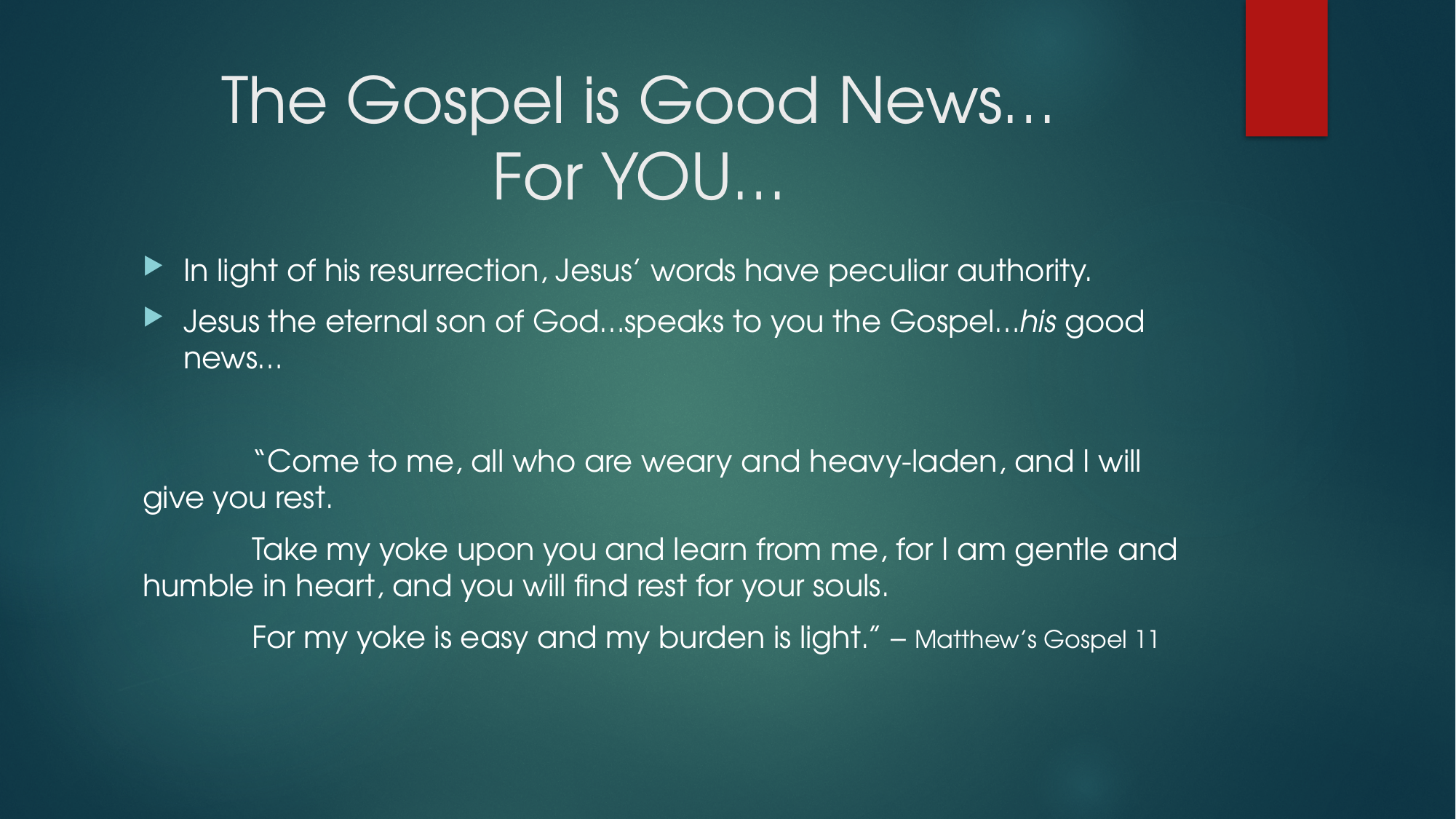

# The Gospel is Good News… For YOU…
In light of his resurrection, Jesus’ words have peculiar authority.
Jesus the eternal son of God…speaks to you the Gospel…his good news…

	“Come to me, all who are weary and heavy-laden, and I will give you rest.
	Take my yoke upon you and learn from me, for I am gentle and humble in heart, and you will find rest for your souls.
	For my yoke is easy and my burden is light.” – Matthew’s Gospel 11